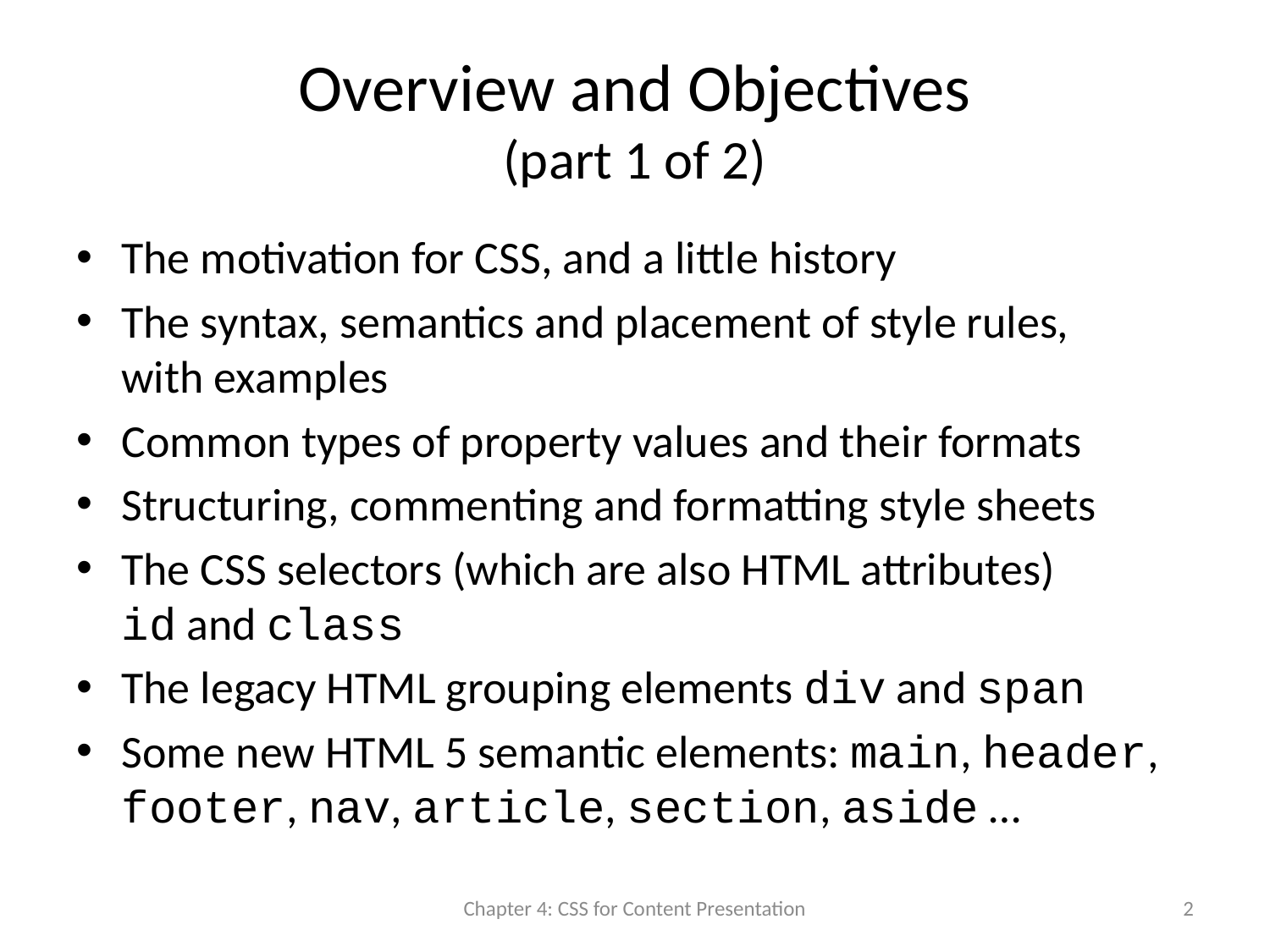

# Overview and Objectives (part 1 of 2)
The motivation for CSS, and a little history
The syntax, semantics and placement of style rules,
with examples
Common types of property values and their formats
Structuring, commenting and formatting style sheets
The CSS selectors (which are also HTML attributes)
id and class
The legacy HTML grouping elements div and span
Some new HTML 5 semantic elements: main, header, footer, nav, article, section, aside …
Chapter 4: CSS for Content Presentation
2